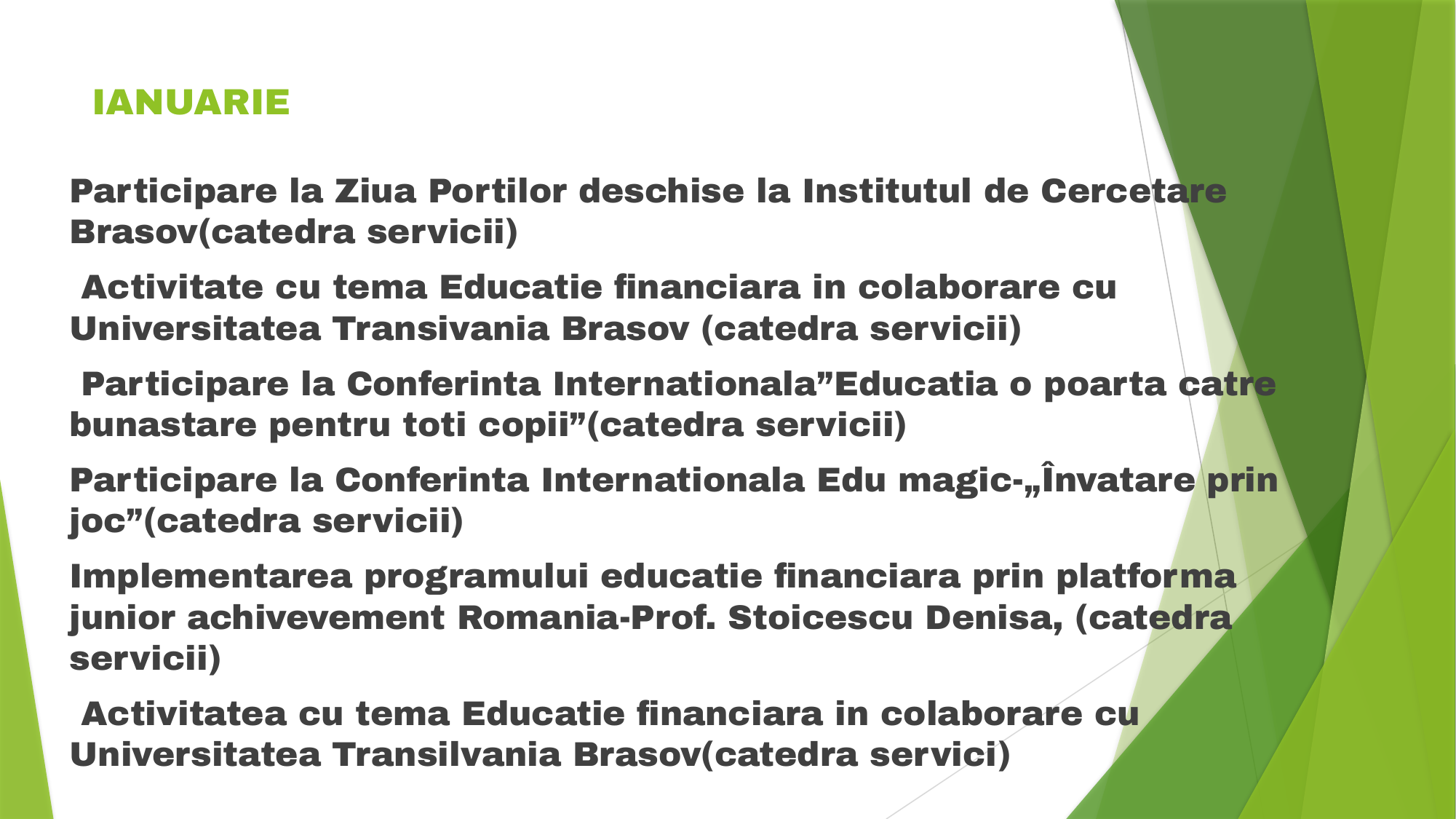

# IANUARIE
Participare la Ziua Portilor deschise la Institutul de Cercetare Brasov(catedra servicii)
 Activitate cu tema Educatie financiara in colaborare cu Universitatea Transivania Brasov (catedra servicii)
 Participare la Conferinta Internationala”Educatia o poarta catre bunastare pentru toti copii”(catedra servicii)
Participare la Conferinta Internationala Edu magic-„Învatare prin joc”(catedra servicii)
Implementarea programului educatie financiara prin platforma junior achivevement Romania-Prof. Stoicescu Denisa, (catedra servicii)
 Activitatea cu tema Educatie financiara in colaborare cu Universitatea Transilvania Brasov(catedra servici)